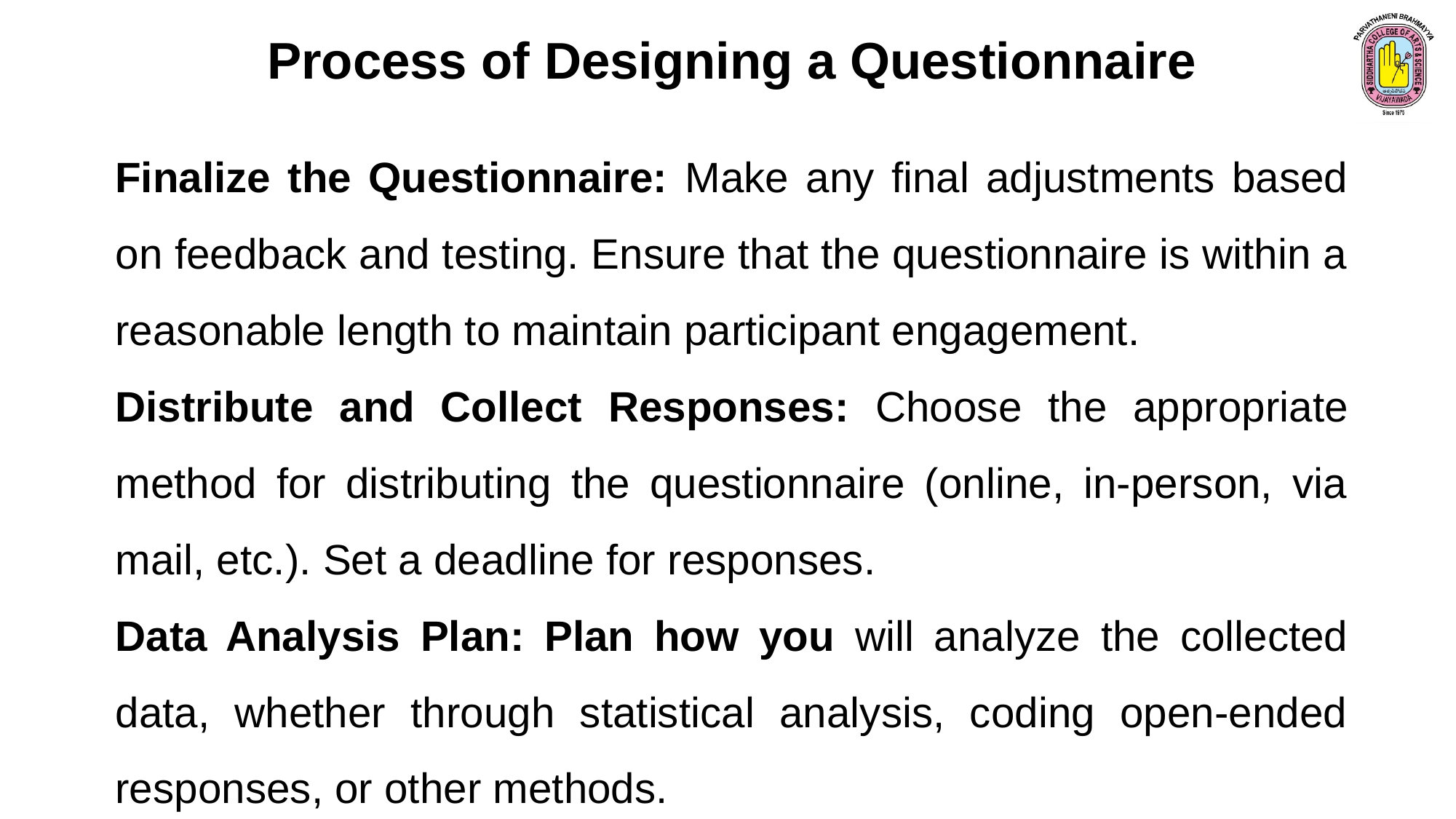

Process of Designing a Questionnaire
Finalize the Questionnaire: Make any final adjustments based on feedback and testing. Ensure that the questionnaire is within a reasonable length to maintain participant engagement.
Distribute and Collect Responses: Choose the appropriate method for distributing the questionnaire (online, in-person, via mail, etc.). Set a deadline for responses.
Data Analysis Plan: Plan how you will analyze the collected data, whether through statistical analysis, coding open-ended responses, or other methods.